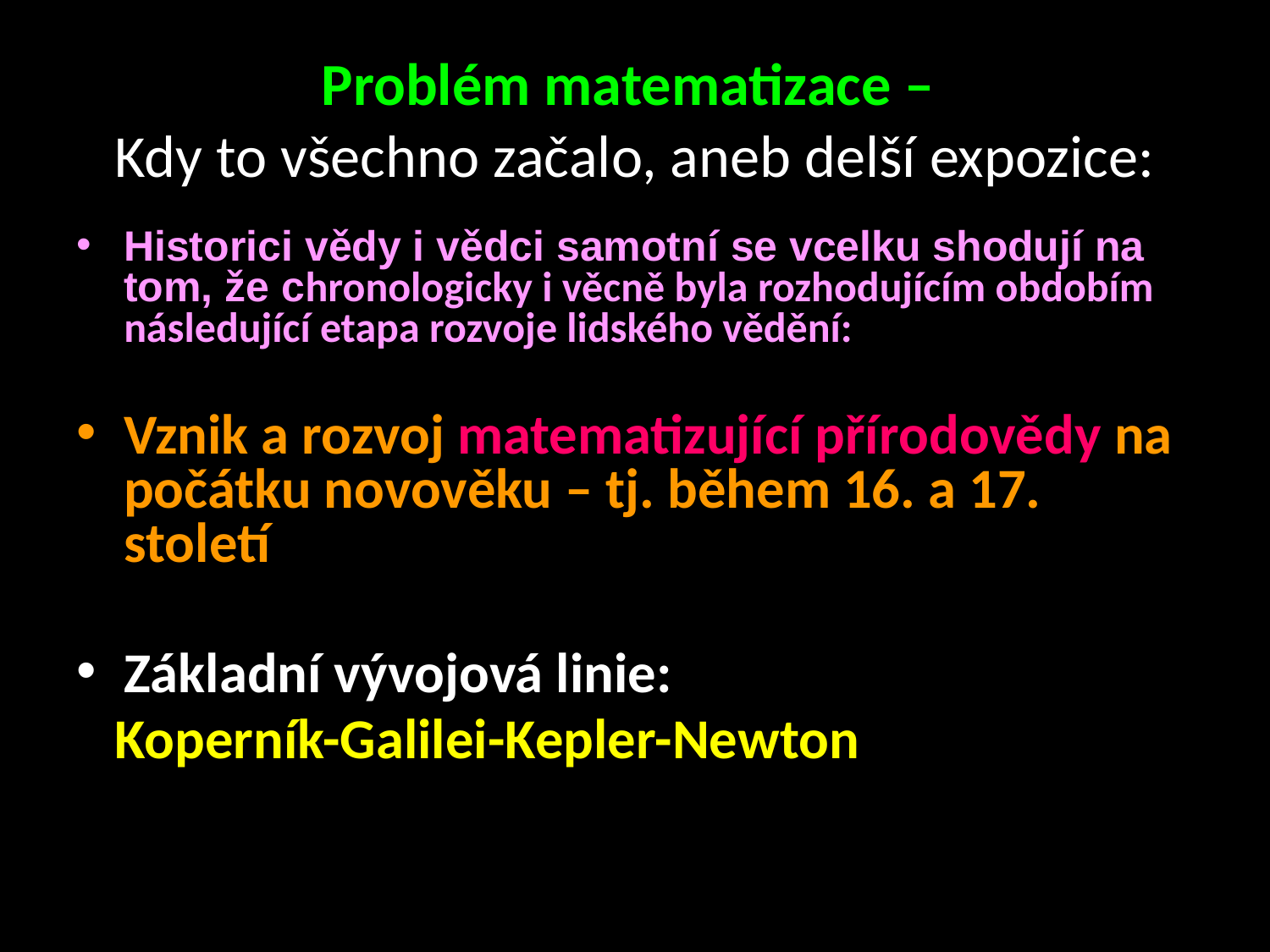

# Problém matematizace – Kdy to všechno začalo, aneb delší expozice:
Historici vědy i vědci samotní se vcelku shodují na tom, že chronologicky i věcně byla rozhodujícím obdobím následující etapa rozvoje lidského vědění:

Vznik a rozvoj matematizující přírodovědy na počátku novověku – tj. během 16. a 17. století

Základní vývojová linie:
   Koperník-Galilei-Kepler-Newton